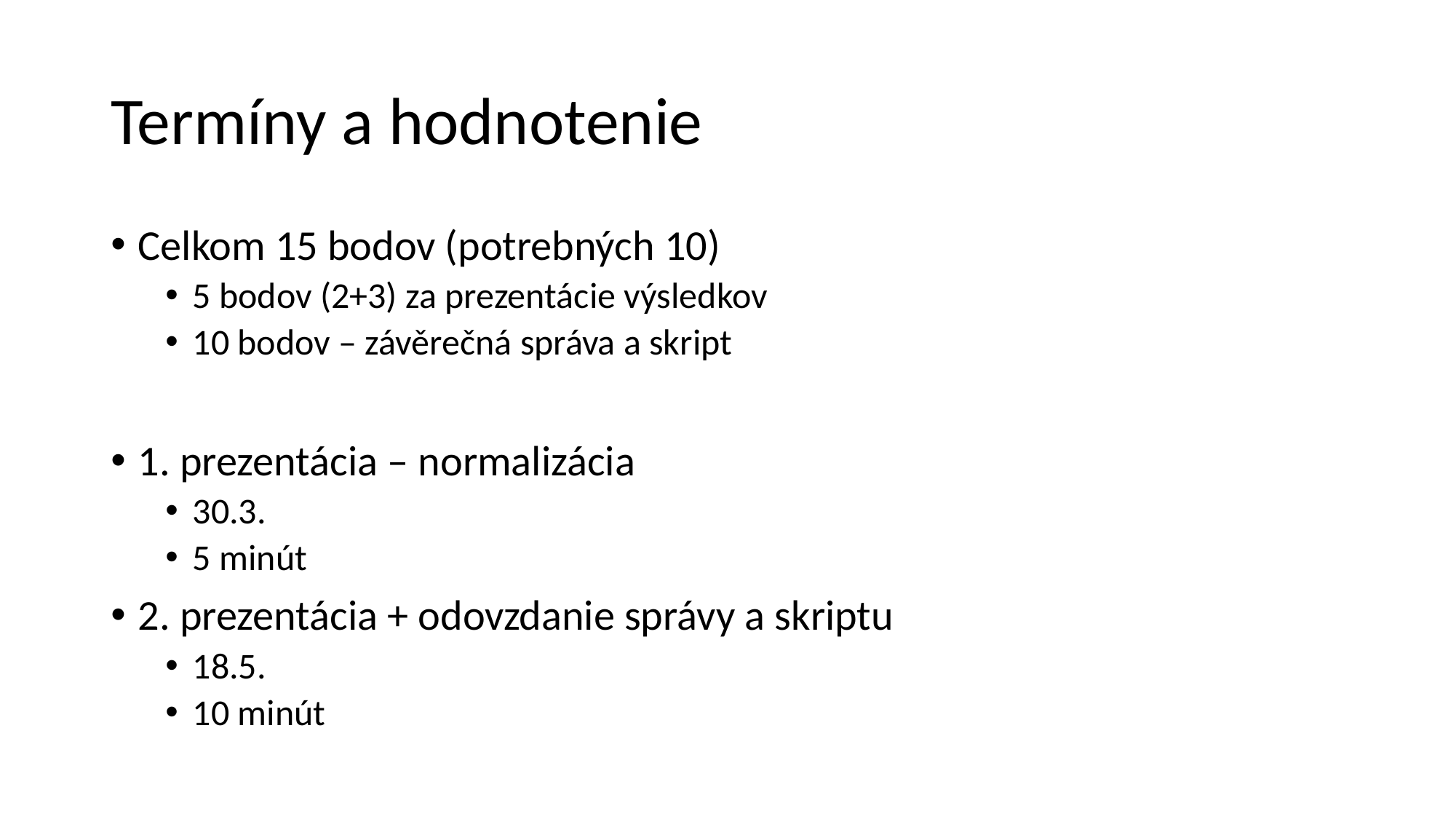

# Termíny a hodnotenie
Celkom 15 bodov (potrebných 10)
5 bodov (2+3) za prezentácie výsledkov
10 bodov – závěrečná správa a skript

1. prezentácia – normalizácia
30.3.
5 minút
2. prezentácia + odovzdanie správy a skriptu
18.5.
10 minút